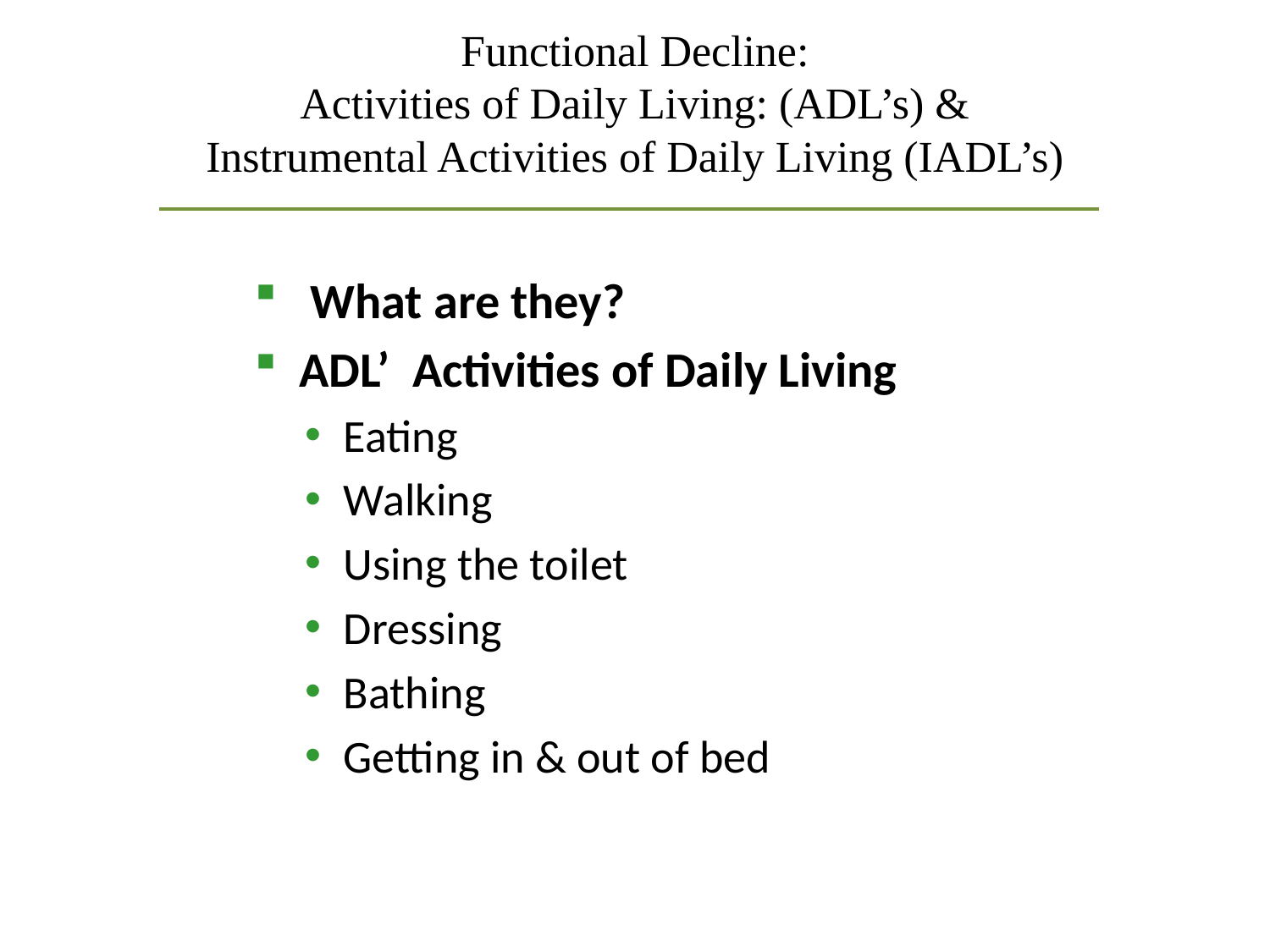

Functional Decline:
Activities of Daily Living: (ADL’s) &
Instrumental Activities of Daily Living (IADL’s)
 What are they?
ADL’  Activities of Daily Living
Eating
Walking
Using the toilet
Dressing
Bathing
Getting in & out of bed